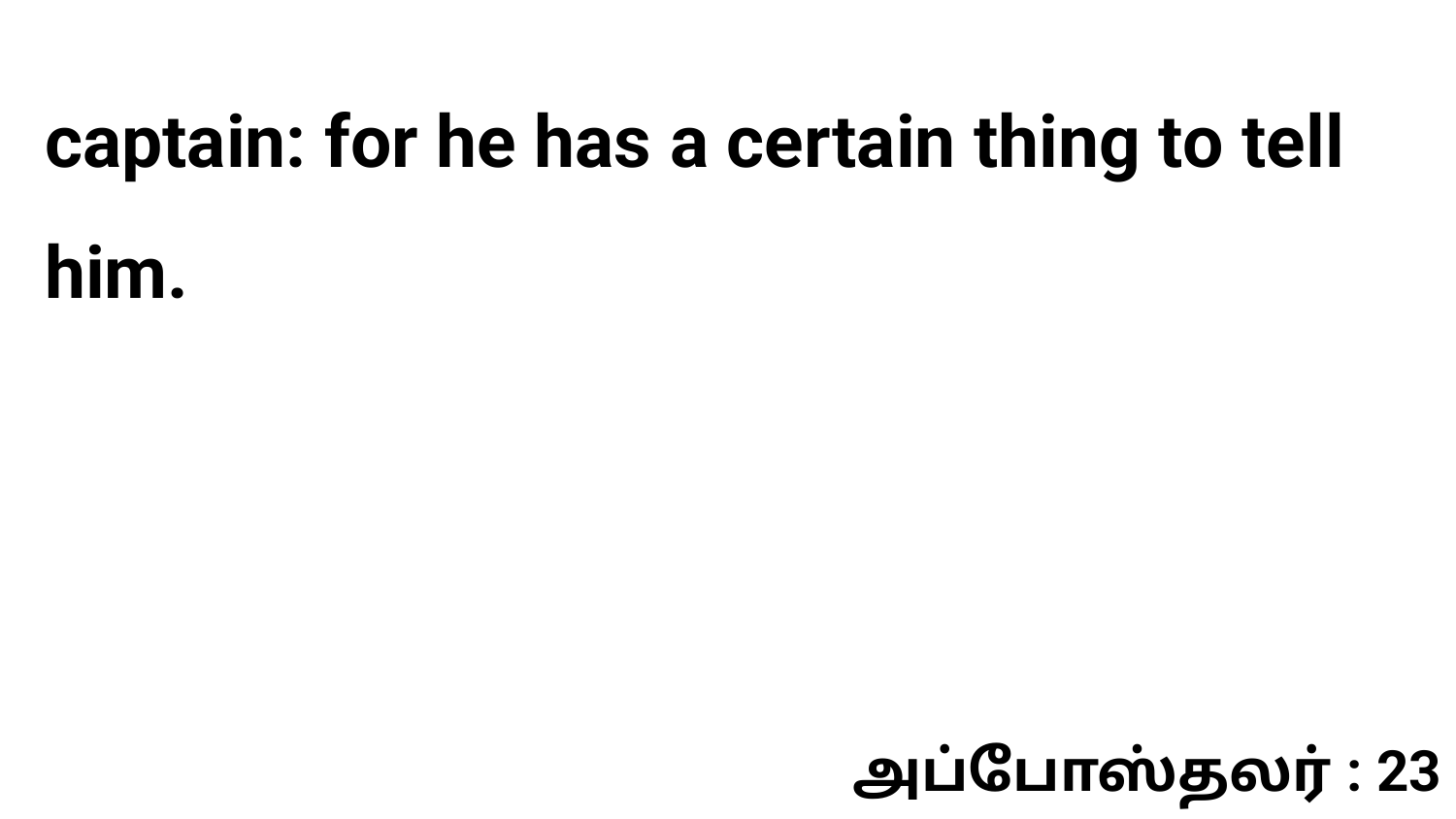

captain: for he has a certain thing to tell him.
அப்போஸ்தலர் : 23